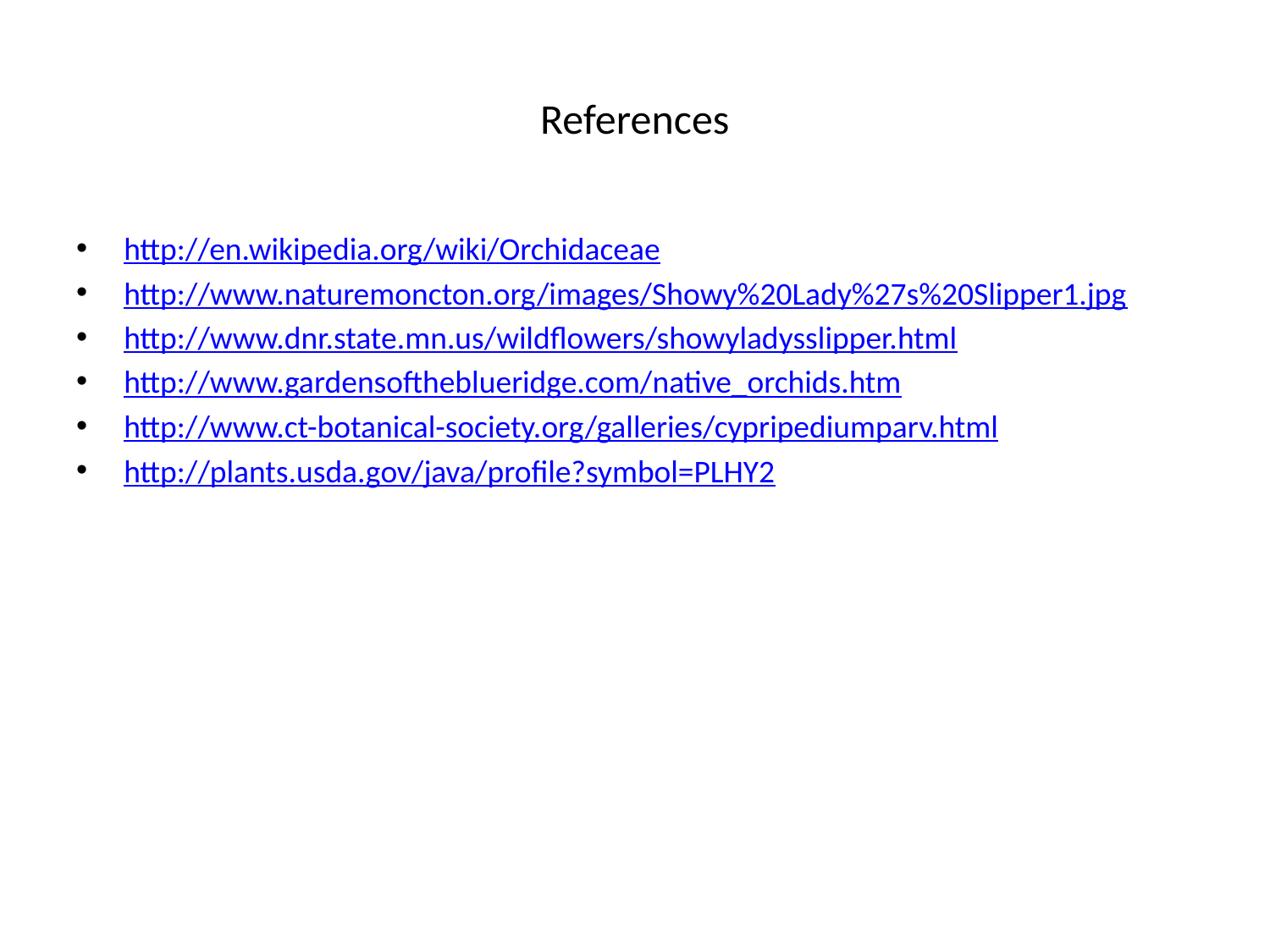

# References
http://en.wikipedia.org/wiki/Orchidaceae
http://www.naturemoncton.org/images/Showy%20Lady%27s%20Slipper1.jpg
http://www.dnr.state.mn.us/wildflowers/showyladysslipper.html
http://www.gardensoftheblueridge.com/native_orchids.htm
http://www.ct-botanical-society.org/galleries/cypripediumparv.html
http://plants.usda.gov/java/profile?symbol=PLHY2